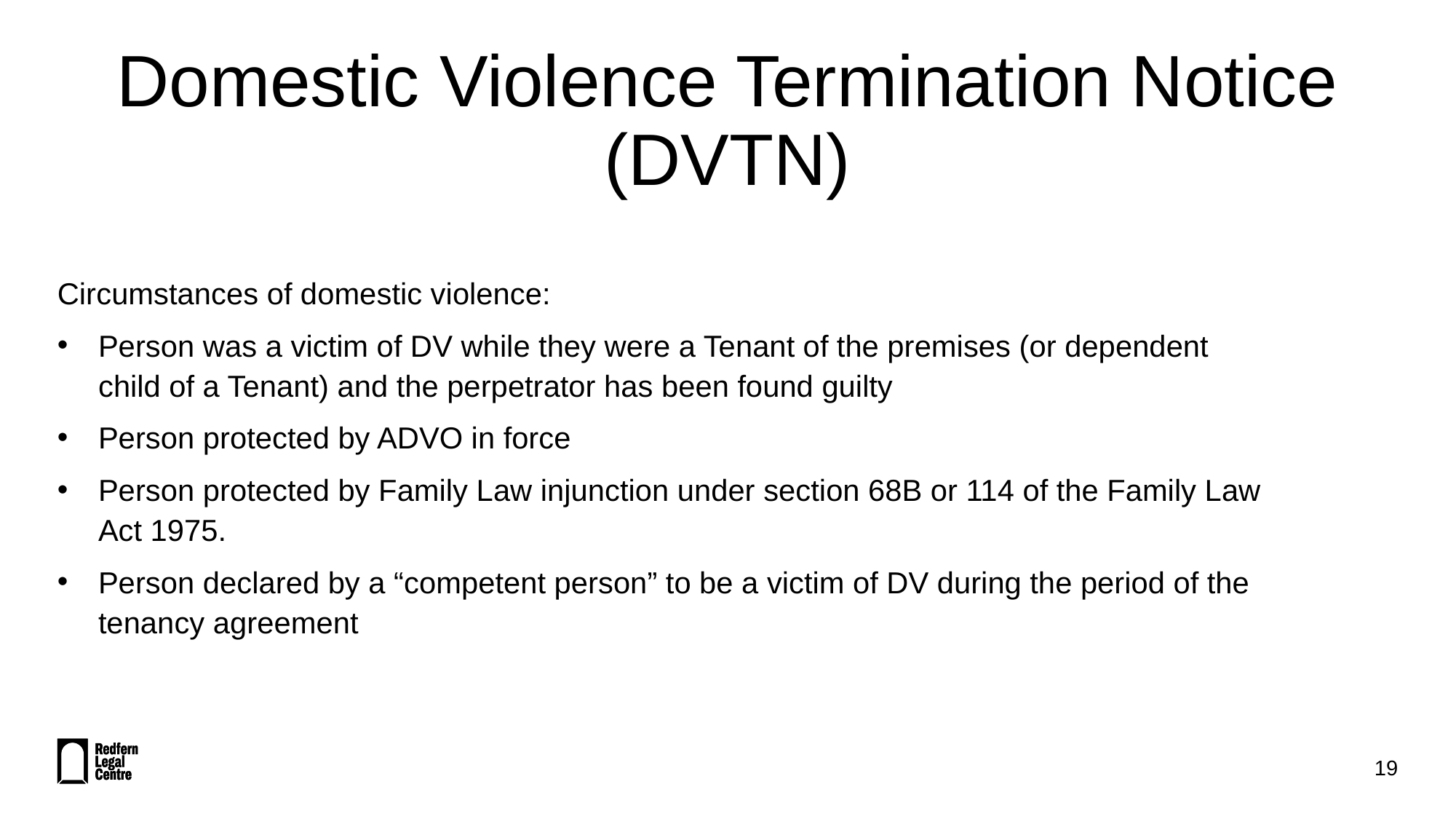

# Domestic Violence Termination Notice (DVTN)

Circumstances of domestic violence:
Person was a victim of DV while they were a Tenant of the premises (or dependent child of a Tenant) and the perpetrator has been found guilty
Person protected by ADVO in force
Person protected by Family Law injunction under section 68B or 114 of the Family Law Act 1975.
Person declared by a “competent person” to be a victim of DV during the period of the tenancy agreement
19